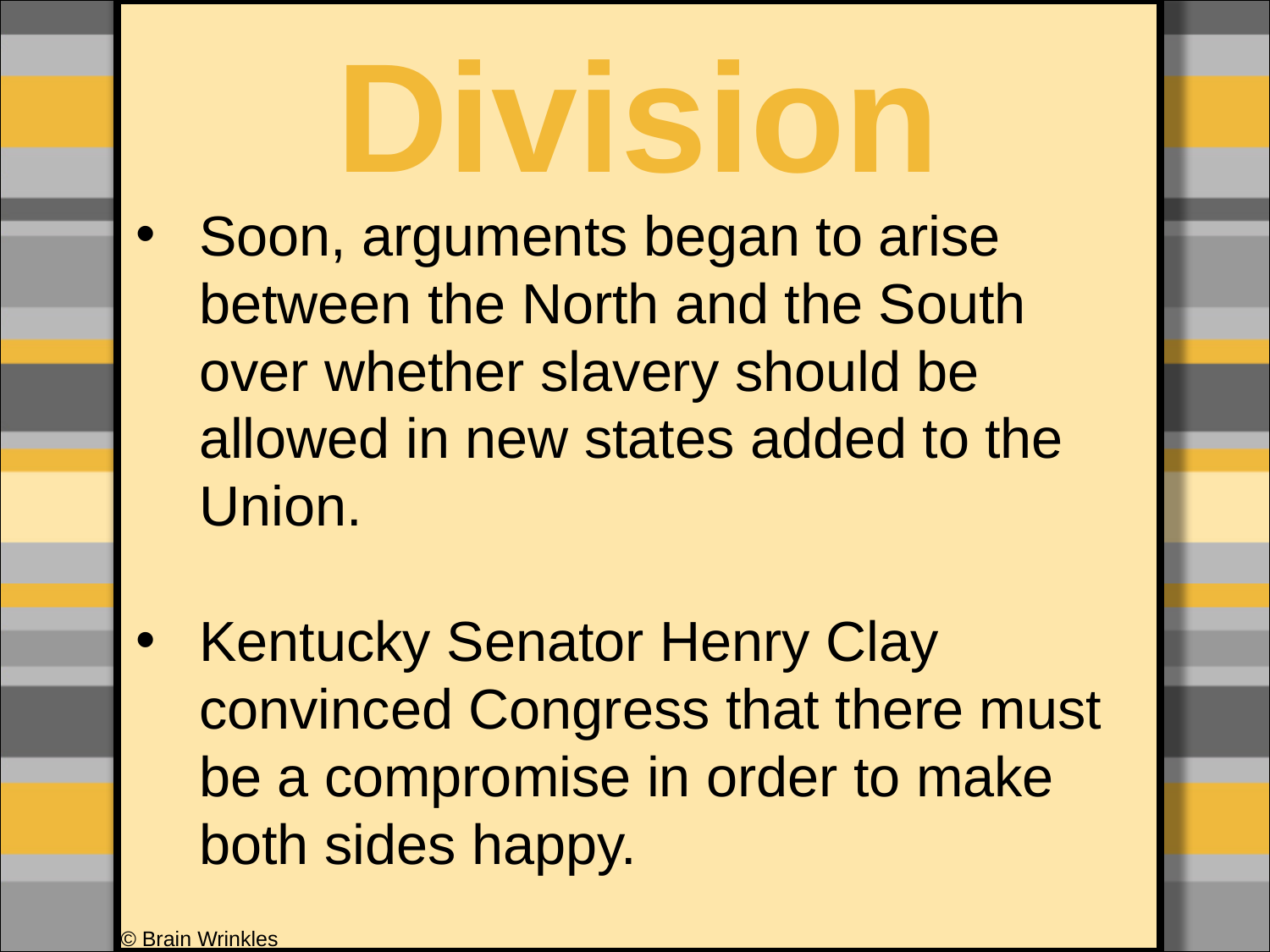

Division
#
Soon, arguments began to arise between the North and the South over whether slavery should be allowed in new states added to the Union.

Kentucky Senator Henry Clay convinced Congress that there must be a compromise in order to make both sides happy.

© Brain Wrinkles